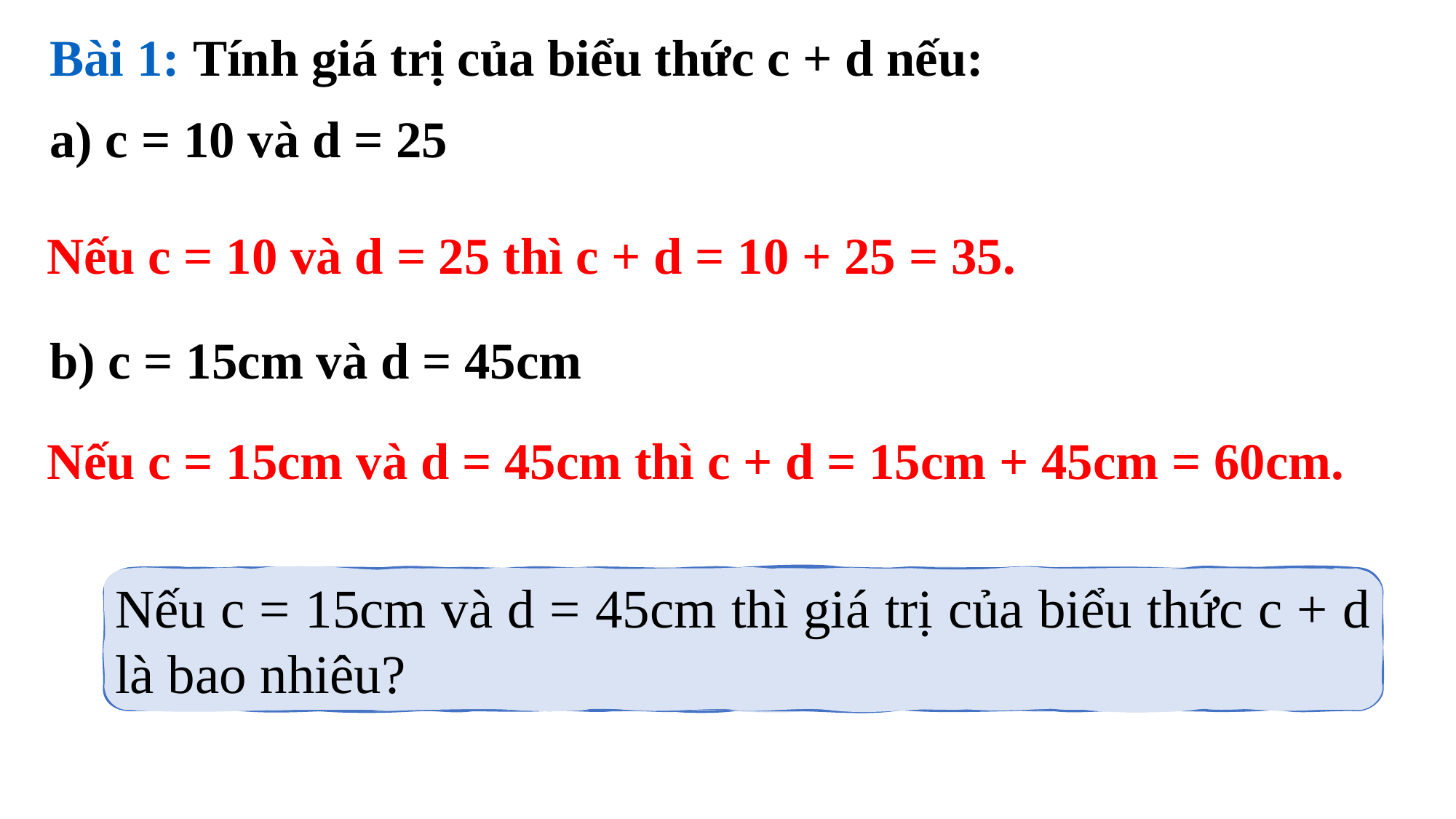

Bài 1: Tính giá trị của biểu thức c + d nếu:
a) c = 10 và d = 25
 Nếu c = 10 và d = 25 thì c + d = 10 + 25 = 35.
b) c = 15cm và d = 45cm
 Nếu c = 15cm và d = 45cm thì c + d = 15cm + 45cm = 60cm.

Nếu c = 15cm và d = 45cm thì giá trị của biểu thức c + d là bao nhiêu?
Nếu c = 10 và d = 25 thì giá trị của biểu thức c + d là bao nhiêu?